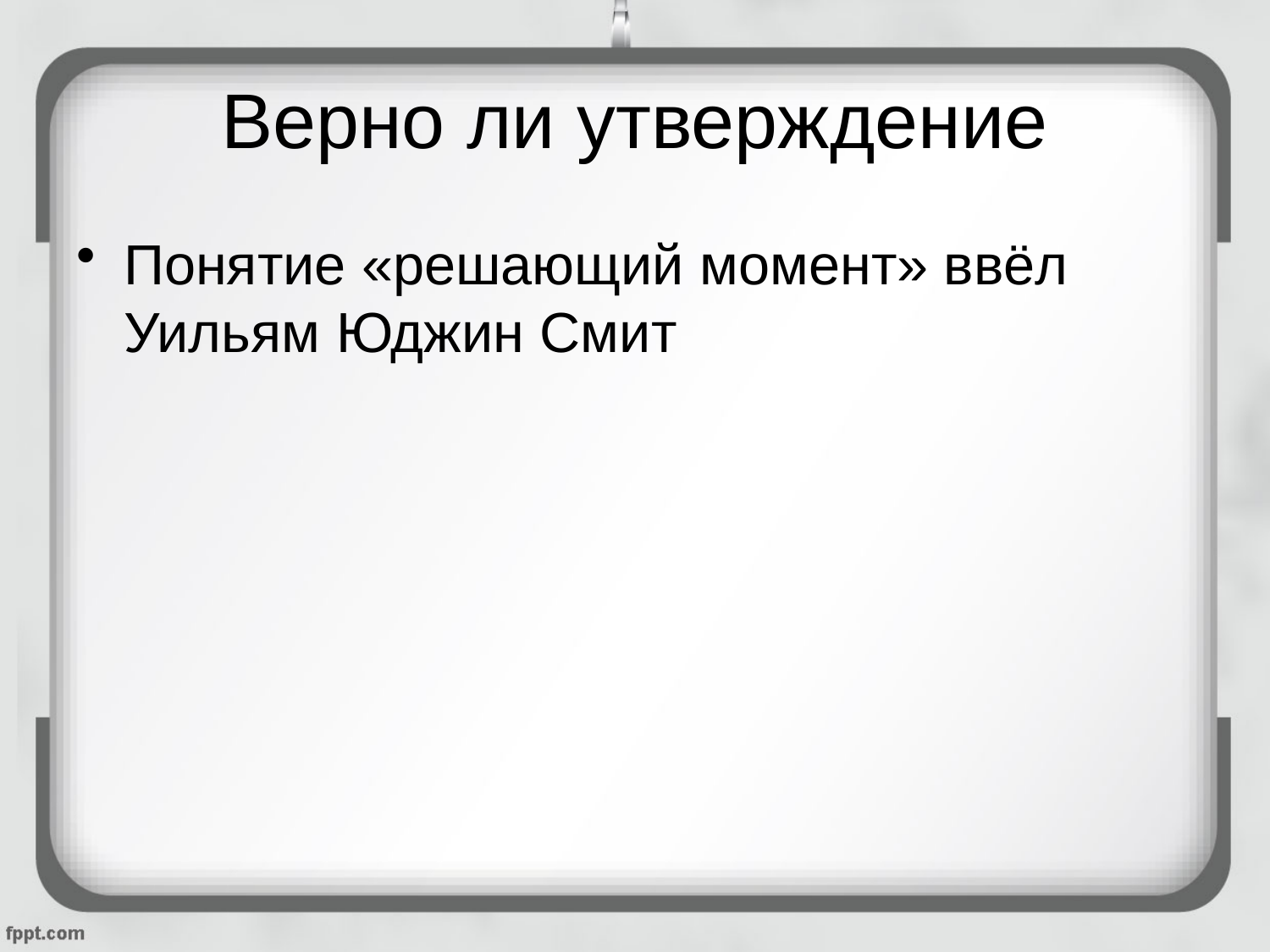

# Верно ли утверждение
Понятие «решающий момент» ввёл Уильям Юджин Смит